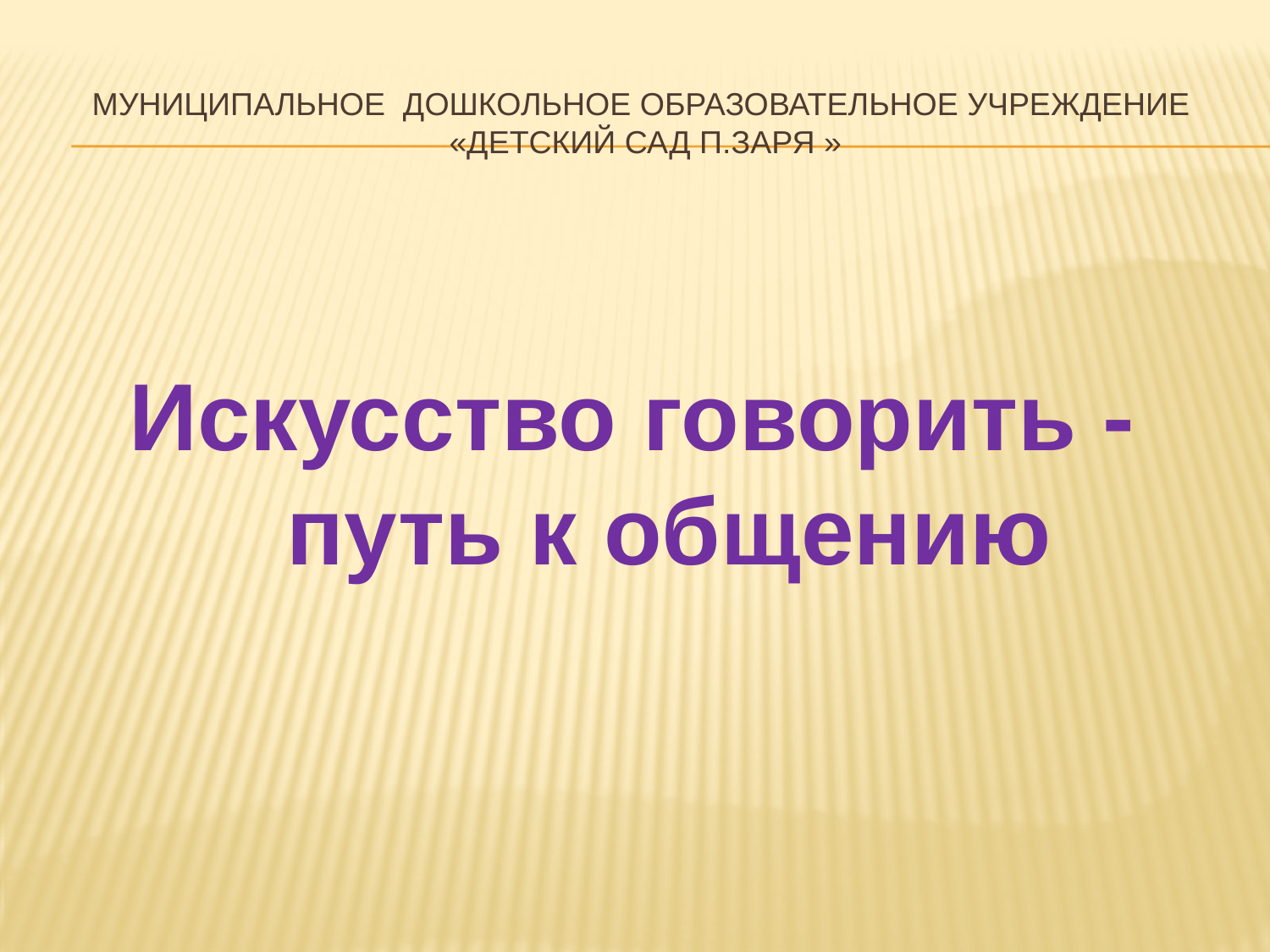

# Муниципальное  дошкольное образовательное учреждение «Детский сад п.Заря »

Искусство говорить -  путь к общению